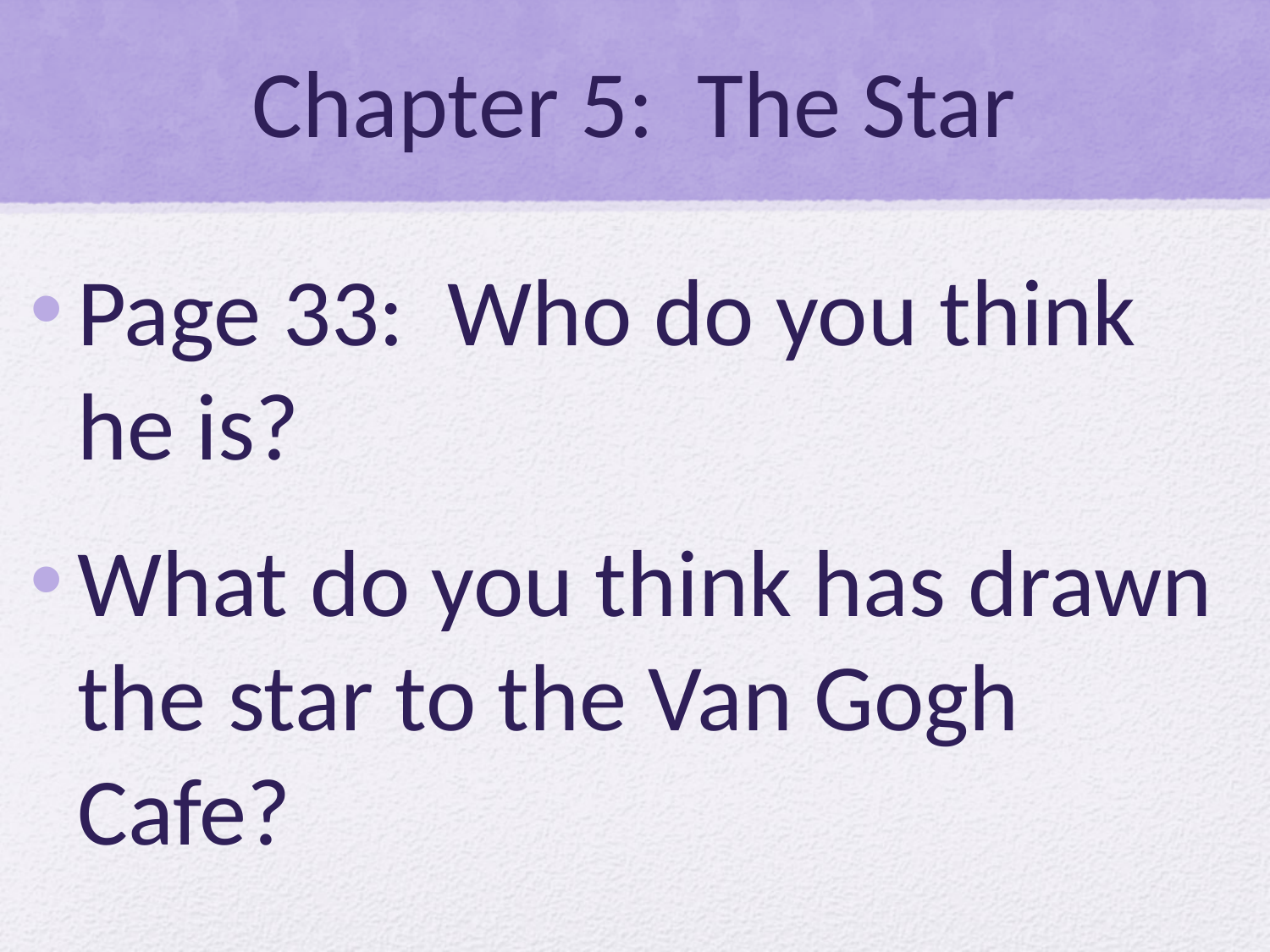

# Chapter 5:  The Star
Page 33:  Who do you think he is?
What do you think has drawn the star to the Van Gogh Cafe?